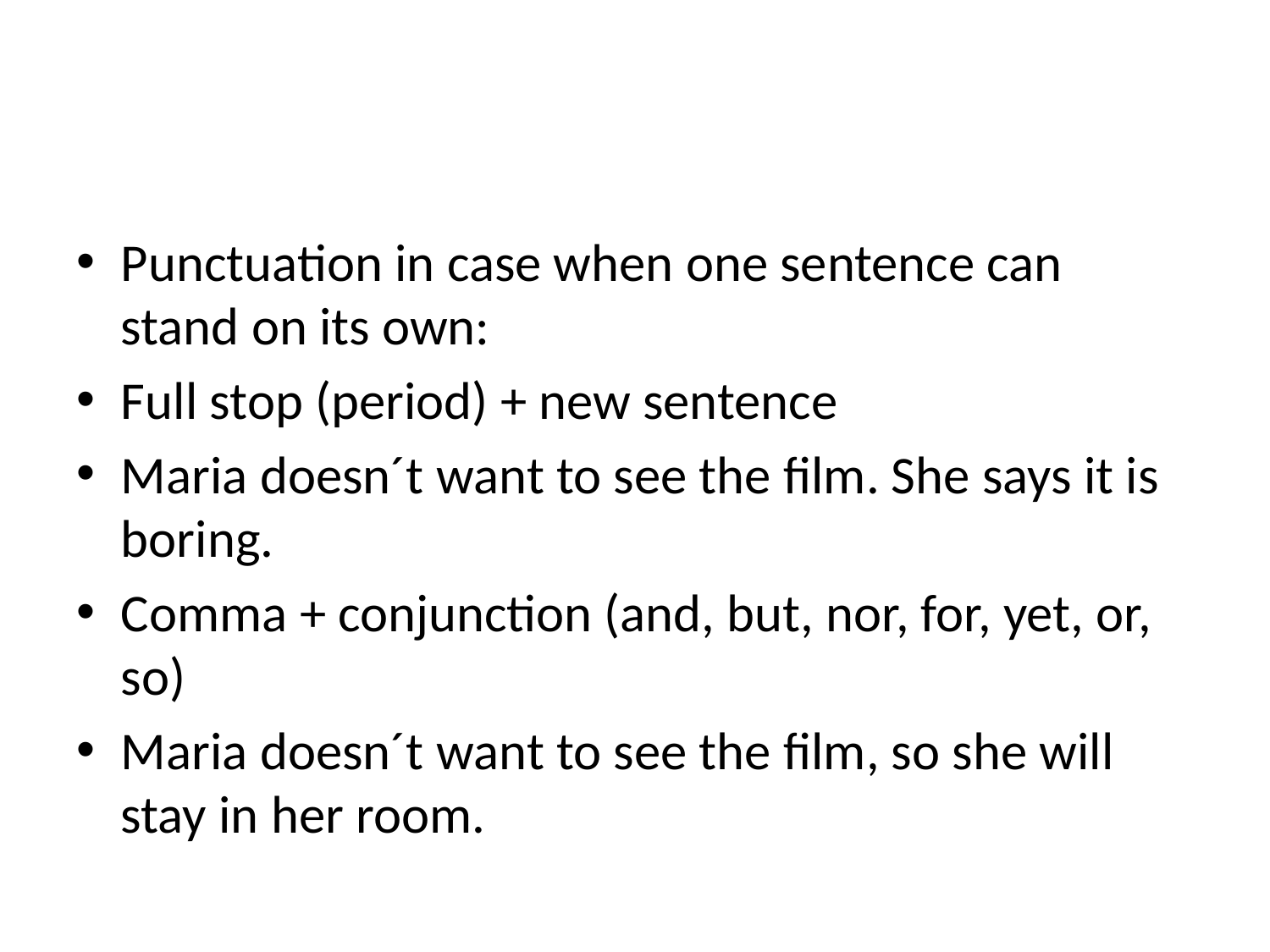

#
Punctuation in case when one sentence can stand on its own:
Full stop (period) + new sentence
Maria doesn´t want to see the film. She says it is boring.
Comma + conjunction (and, but, nor, for, yet, or, so)
Maria doesn´t want to see the film, so she will stay in her room.